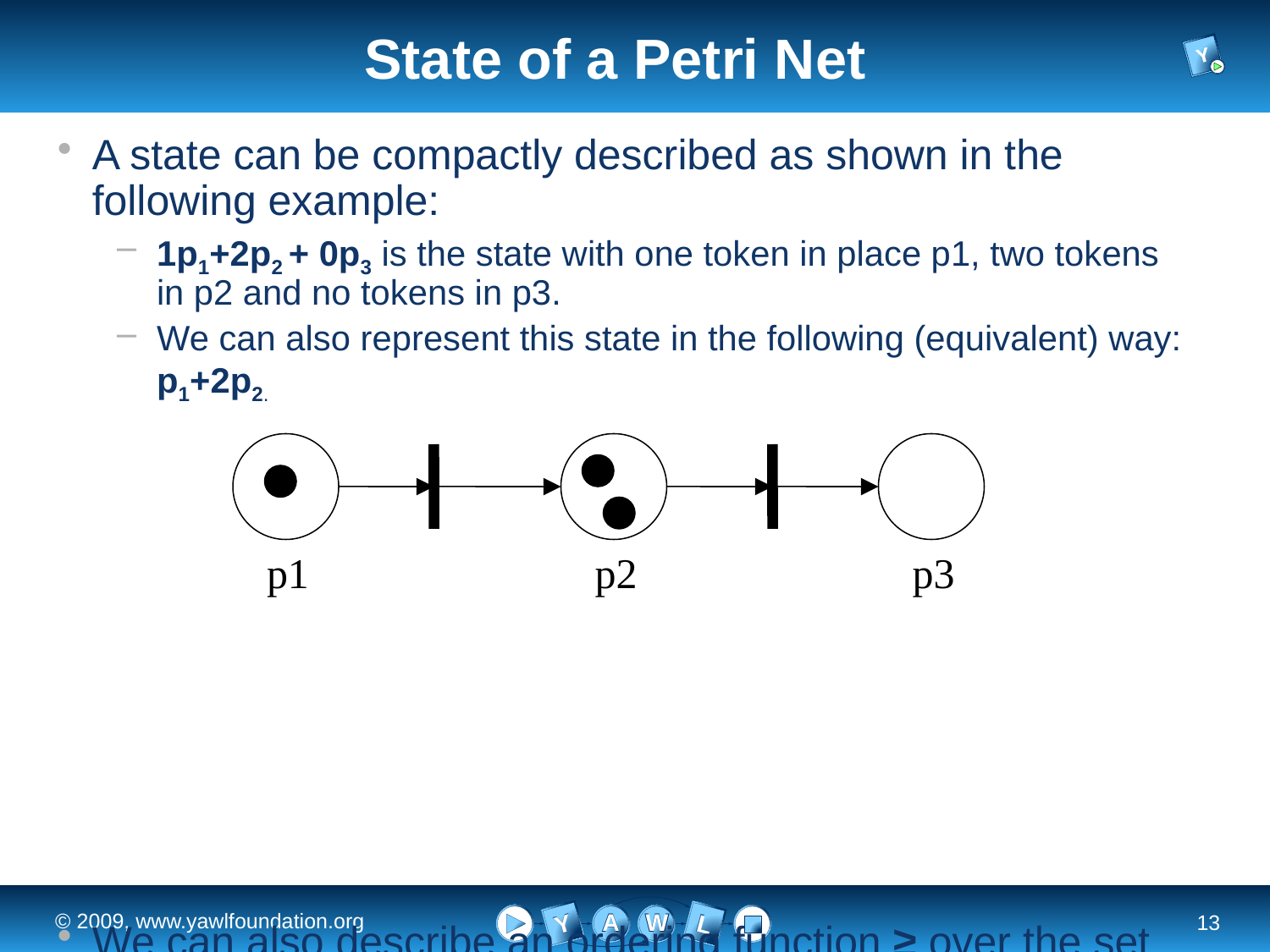

# State of a Petri Net
A state can be compactly described as shown in the following example:
1p1+2p2 + 0p3 is the state with one token in place p1, two tokens in p2 and no tokens in p3.
We can also represent this state in the following (equivalent) way: p1+2p2.

We can also describe an ordering function ≥ over the set of possible states such that, given a Petri net N = (P,T,F) and markings M and M′, M ≥ M′ iff for all p in P: M(p) ≥ M′(p).   M > M′ iff M ≥ M′ and M ≠ M′.

p1
p2
p3